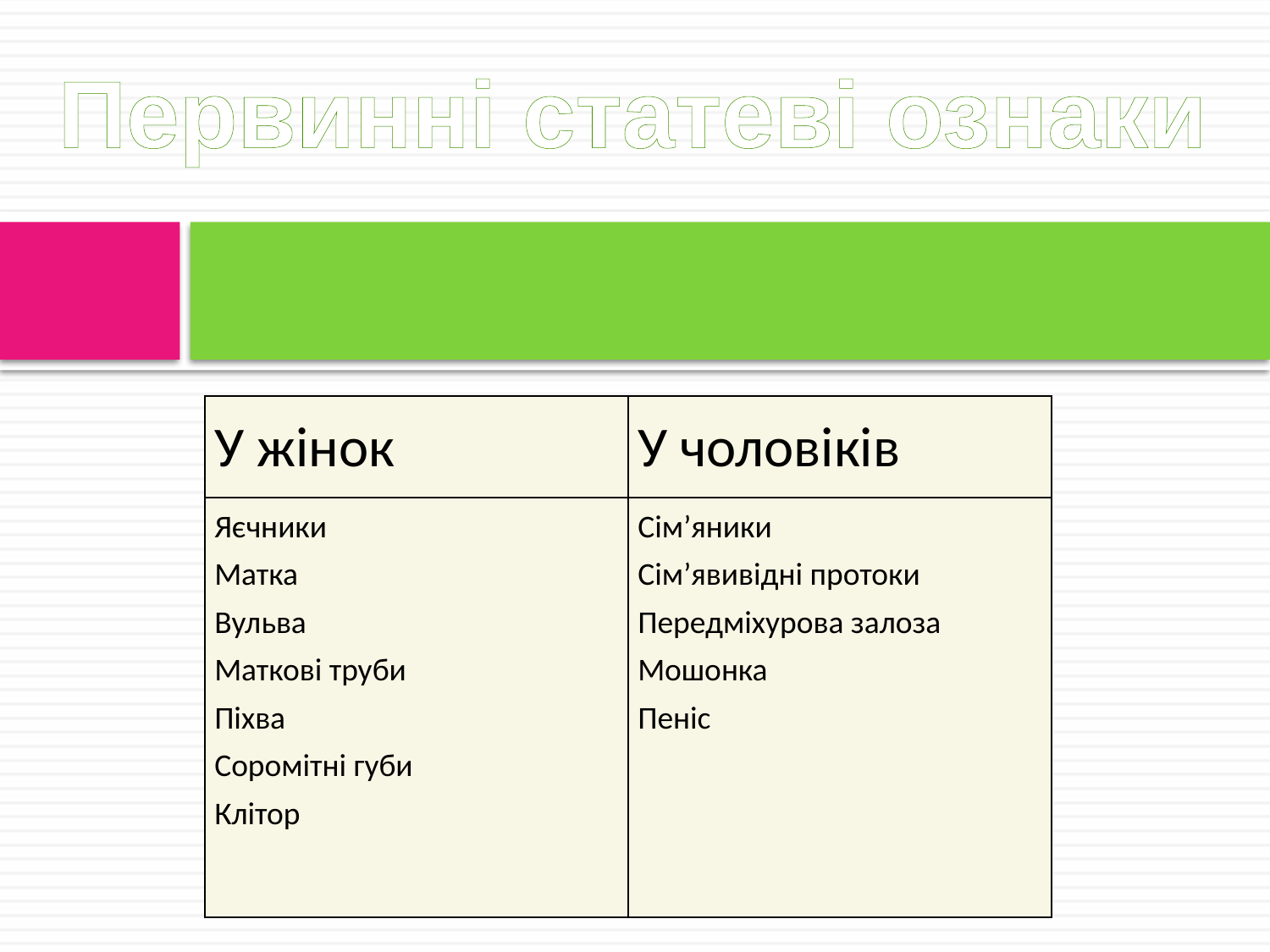

Первинні статеві ознаки
#
| У жінок | У чоловіків |
| --- | --- |
| Яєчники Матка Вульва Маткові труби Піхва Соромітні губи Клітор | Сім’яники Сім’явивідні протоки Передміхурова залоза Мошонка Пеніс |